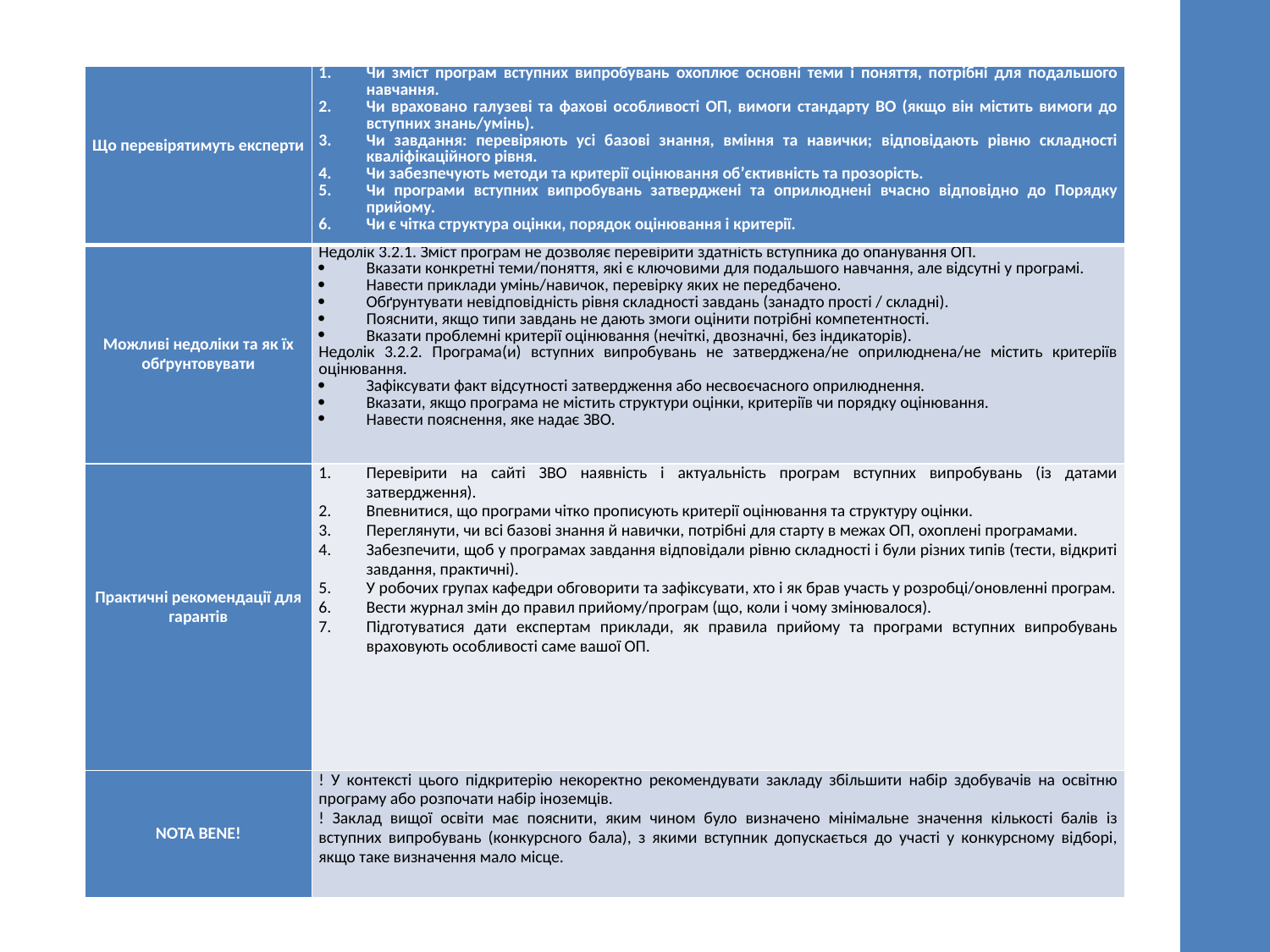

| Що перевірятимуть експерти | Чи зміст програм вступних випробувань охоплює основні теми і поняття, потрібні для подальшого навчання. Чи враховано галузеві та фахові особливості ОП, вимоги стандарту ВО (якщо він містить вимоги до вступних знань/умінь). Чи завдання: перевіряють усі базові знання, вміння та навички; відповідають рівню складності кваліфікаційного рівня. Чи забезпечують методи та критерії оцінювання об’єктивність та прозорість. Чи програми вступних випробувань затверджені та оприлюднені вчасно відповідно до Порядку прийому. Чи є чітка структура оцінки, порядок оцінювання і критерії. |
| --- | --- |
| Можливі недоліки та як їх обґрунтовувати | Недолік 3.2.1. Зміст програм не дозволяє перевірити здатність вступника до опанування ОП. Вказати конкретні теми/поняття, які є ключовими для подальшого навчання, але відсутні у програмі. Навести приклади умінь/навичок, перевірку яких не передбачено. Обґрунтувати невідповідність рівня складності завдань (занадто прості / складні). Пояснити, якщо типи завдань не дають змоги оцінити потрібні компетентності. Вказати проблемні критерії оцінювання (нечіткі, двозначні, без індикаторів). Недолік 3.2.2. Програма(и) вступних випробувань не затверджена/не оприлюднена/не містить критеріїв оцінювання. Зафіксувати факт відсутності затвердження або несвоєчасного оприлюднення. Вказати, якщо програма не містить структури оцінки, критеріїв чи порядку оцінювання. Навести пояснення, яке надає ЗВО. |
| Практичні рекомендації для гарантів | Перевірити на сайті ЗВО наявність і актуальність програм вступних випробувань (із датами затвердження). Впевнитися, що програми чітко прописують критерії оцінювання та структуру оцінки. Переглянути, чи всі базові знання й навички, потрібні для старту в межах ОП, охоплені програмами. Забезпечити, щоб у програмах завдання відповідали рівню складності і були різних типів (тести, відкриті завдання, практичні). У робочих групах кафедри обговорити та зафіксувати, хто і як брав участь у розробці/оновленні програм. Вести журнал змін до правил прийому/програм (що, коли і чому змінювалося). Підготуватися дати експертам приклади, як правила прийому та програми вступних випробувань враховують особливості саме вашої ОП. |
| NOTA BENE! | ! У контексті цього підкритерію некоректно рекомендувати закладу збільшити набір здобувачів на освітню програму або розпочати набір іноземців. ! Заклад вищої освіти має пояснити, яким чином було визначено мінімальне значення кількості балів із вступних випробувань (конкурсного бала), з якими вступник допускається до участі у конкурсному відборі, якщо таке визначення мало місце. |